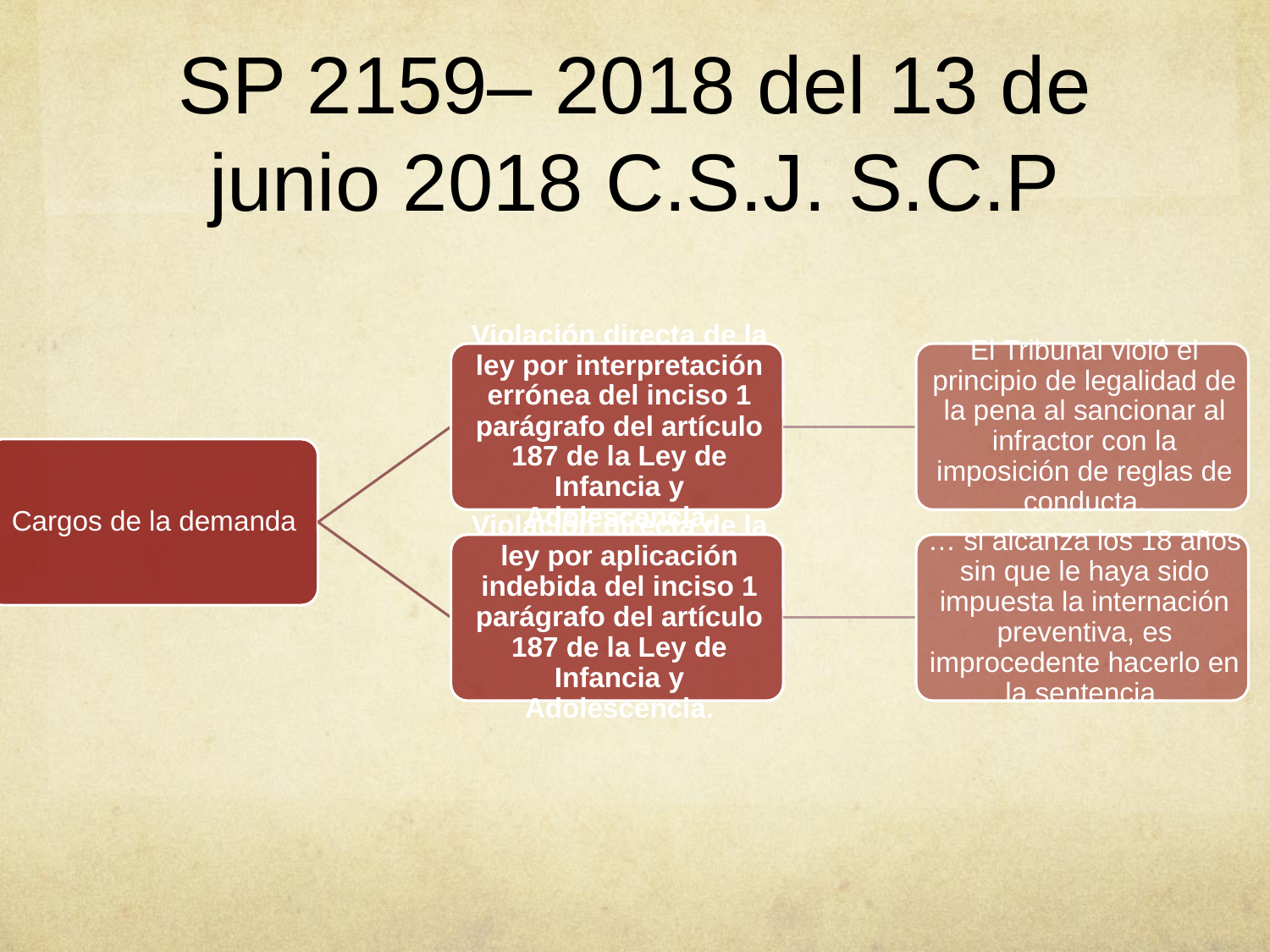

Cargos de la demanda

Violación directa de la ley por interpretación errónea del inciso 1 parágrafo del artículo 187 de la Ley de Infancia y Adolescencia.

El Tribunal violó el principio de legalidad de la pena al sancionar al infractor con la imposición de reglas de conducta.

Violación directa de la ley por aplicación indebida del inciso 1 parágrafo del artículo 187 de la Ley de Infancia y Adolescencia.

… si alcanza los 18 años sin que le haya sido impuesta la internación preventiva, es improcedente hacerlo en la sentencia.
# SP 2159– 2018 del 13 de junio 2018 C.S.J. S.C.P